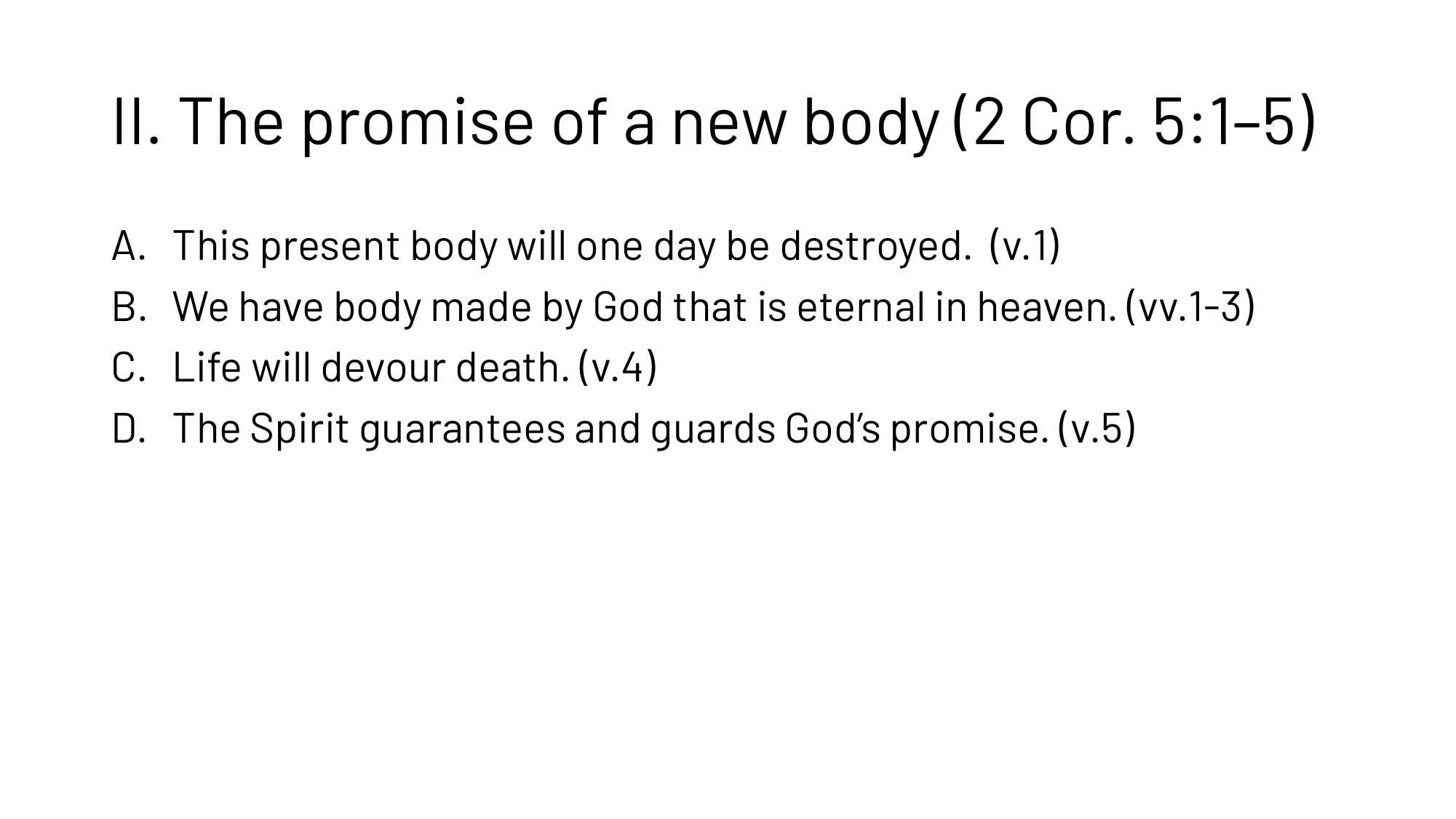

# II. The promise of a new body (2 Cor. 5:1–5)
This present body will one day be destroyed.  (v.1)
We have body made by God that is eternal in heaven. (vv.1-3)
Life will devour death. (v.4)
The Spirit guarantees and guards God’s promise. (v.5)